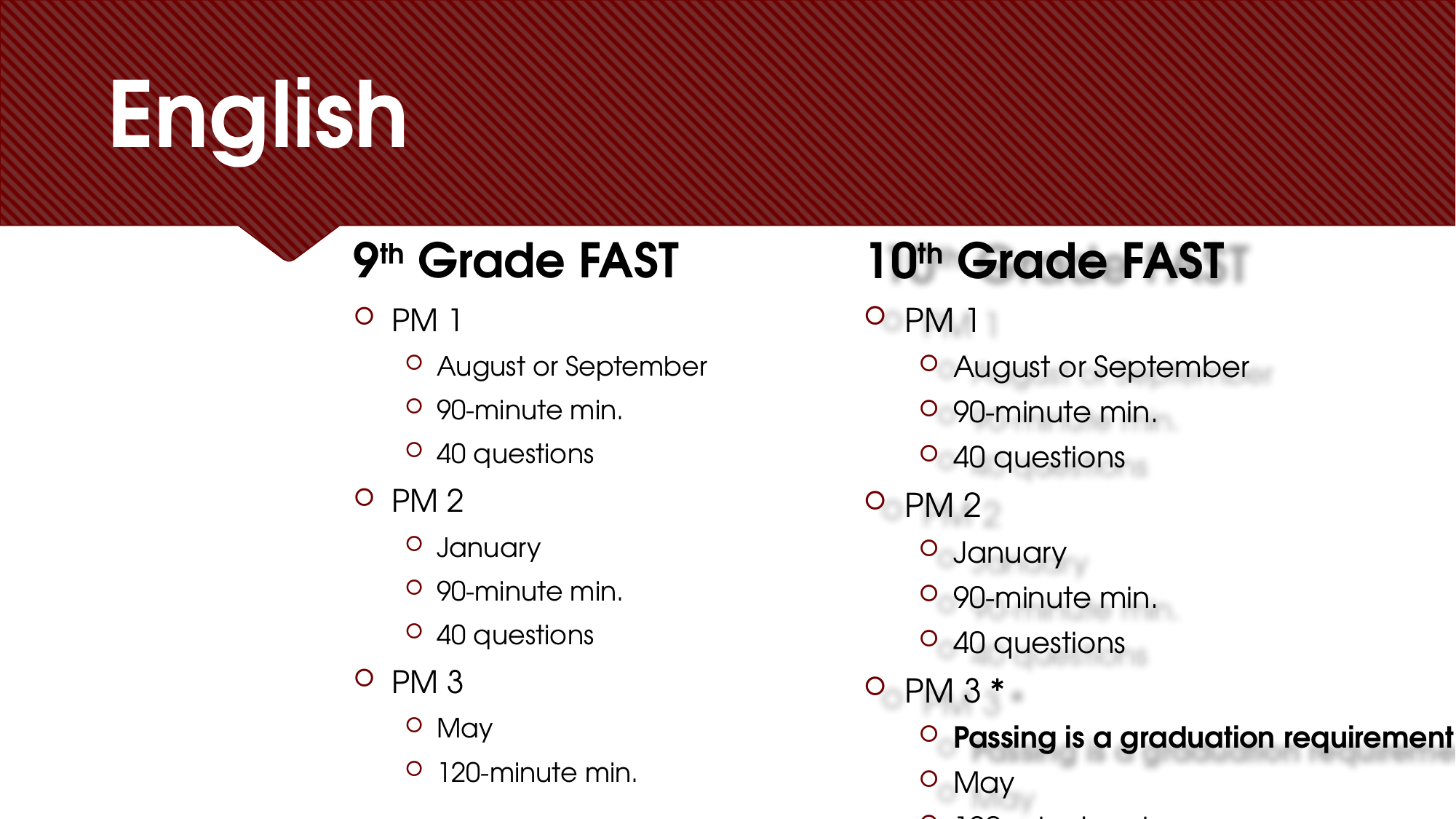

# English
9th Grade FAST
PM 1
August or September
90-minute min.
40 questions
PM 2
January
90-minute min.
40 questions
PM 3
May
120-minute min.
10th Grade FAST
PM 1
August or September
90-minute min.
40 questions
PM 2
January
90-minute min.
40 questions
PM 3 *
Passing is a graduation requirement
May
120-minute min.